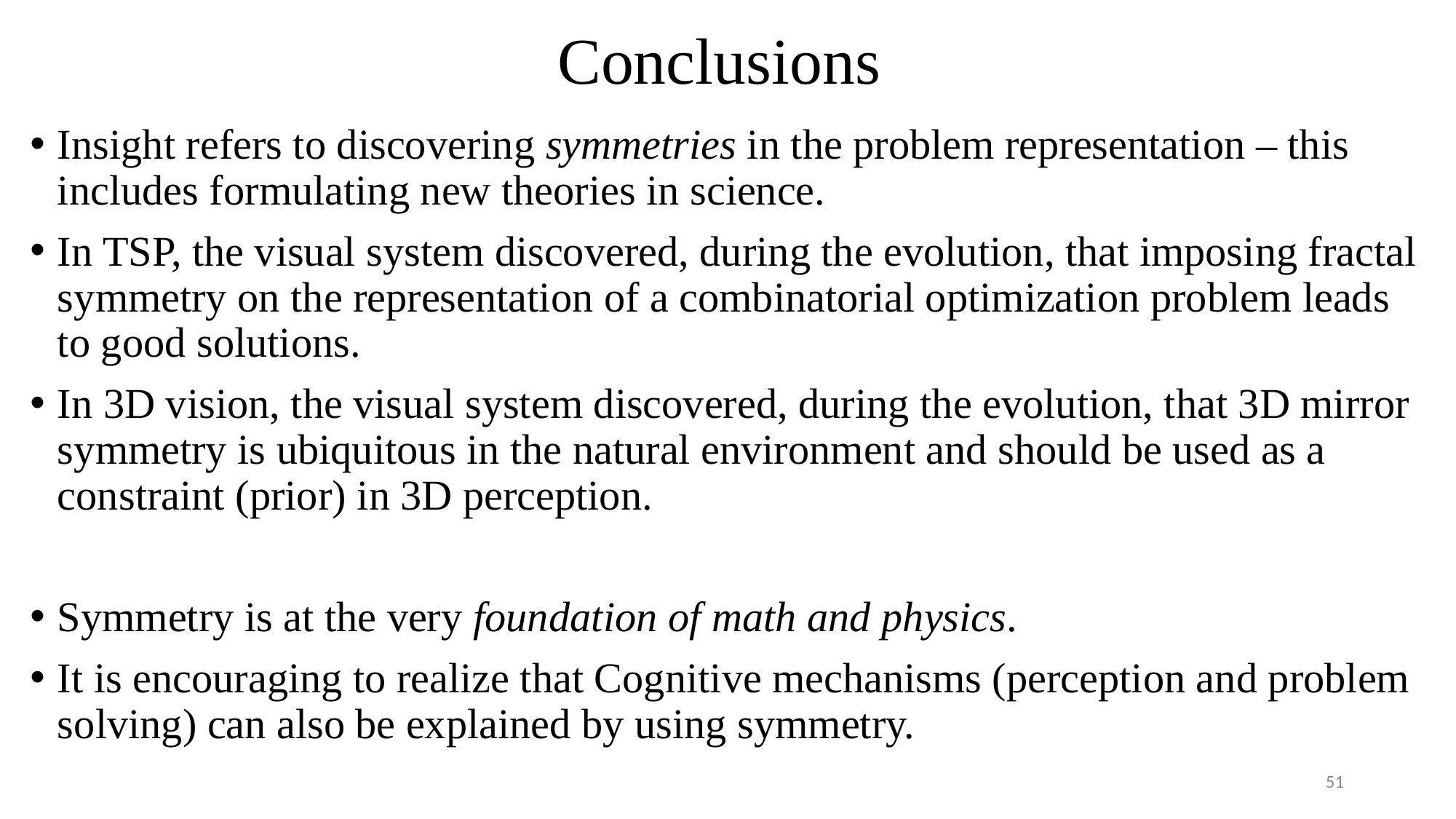

# Conclusions
Insight refers to discovering symmetries in the problem representation – this includes formulating new theories in science.
In TSP, the visual system discovered, during the evolution, that imposing fractal symmetry on the representation of a combinatorial optimization problem leads to good solutions.
In 3D vision, the visual system discovered, during the evolution, that 3D mirror symmetry is ubiquitous in the natural environment and should be used as a constraint (prior) in 3D perception.

Symmetry is at the very foundation of math and physics.
It is encouraging to realize that Cognitive mechanisms (perception and problem solving) can also be explained by using symmetry.
51